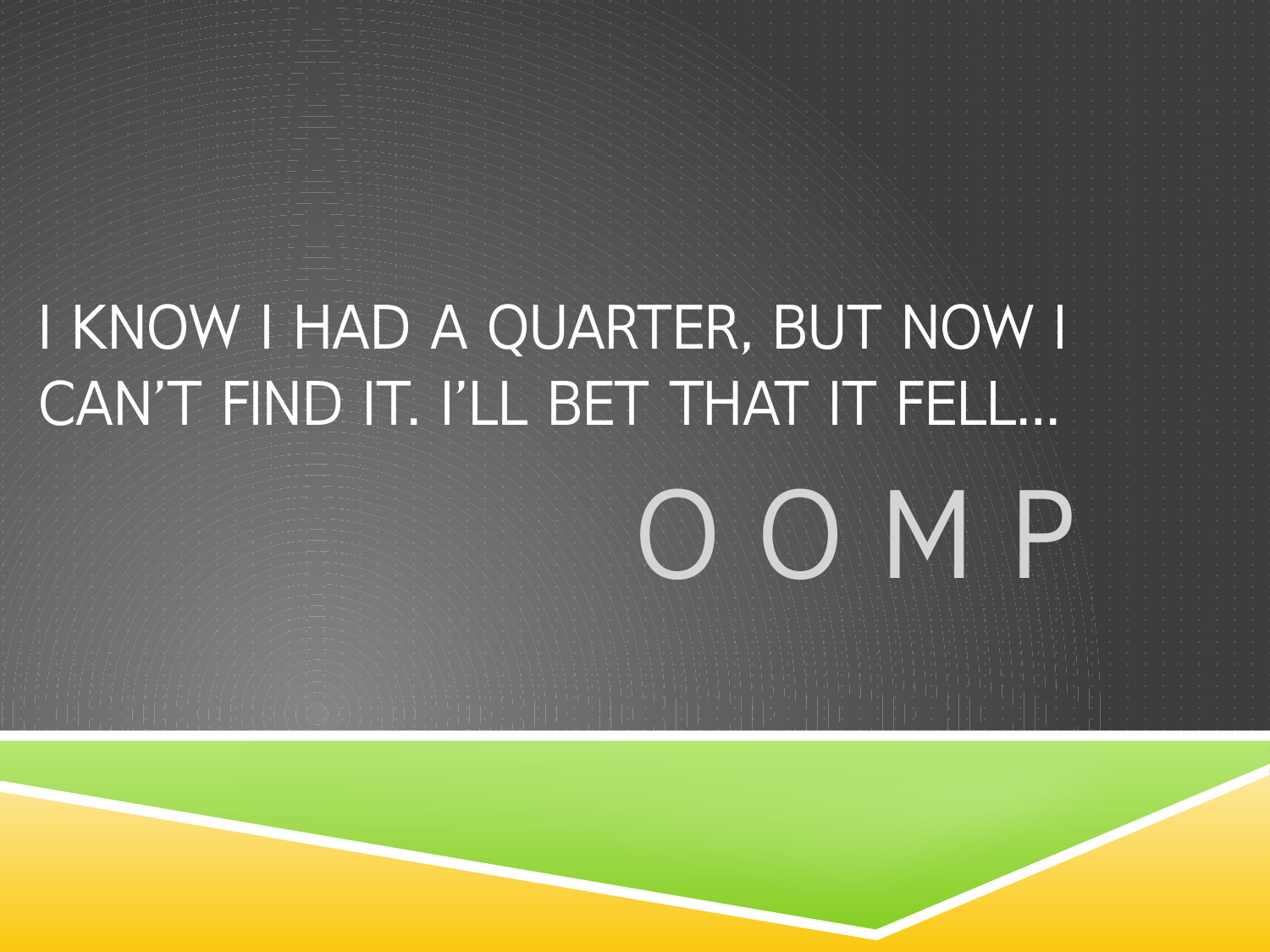

# I know I had a quarter, but now I can’t find it. I’ll bet that it fell…
O O M P